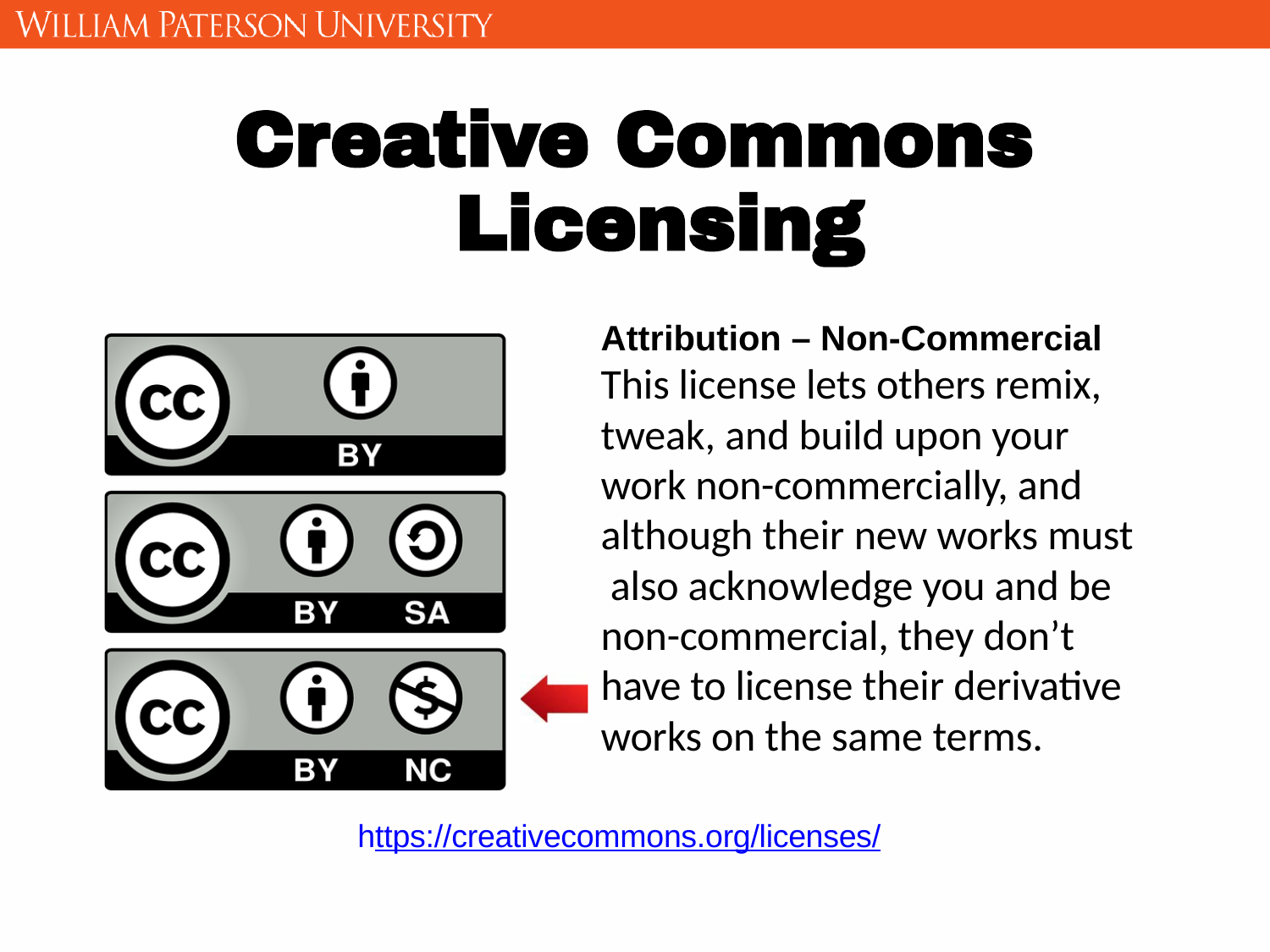

# Creative Commons  Licensing
Attribution – Non-Commercial  This license lets others remix,  tweak, and build upon your  work non-commercially, and  although their new works must  also acknowledge you and be  non-commercial, they don’t  have to license their derivative  works on the same terms.

https://creativecommons.org/licenses/